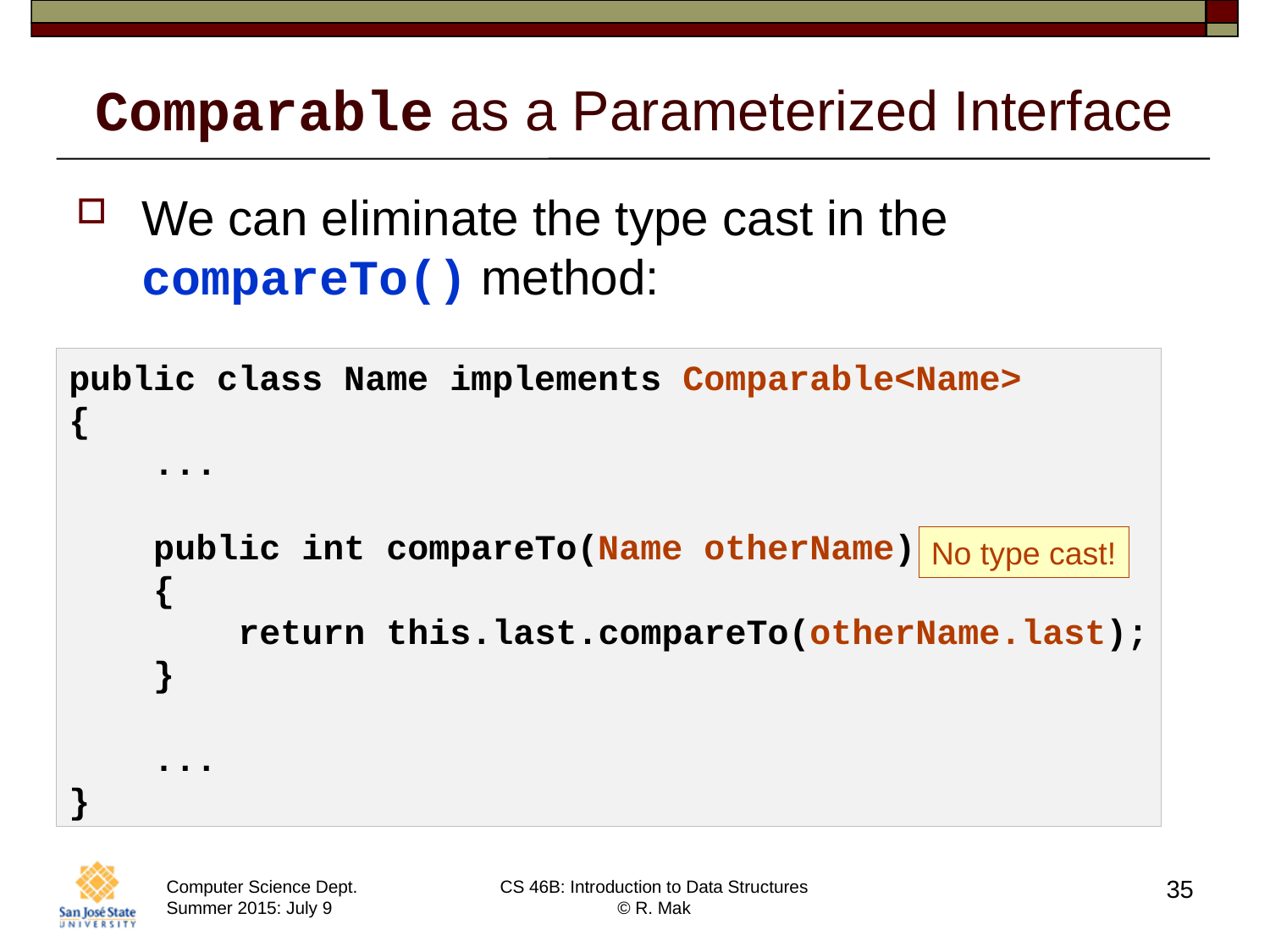

# Comparable as a Parameterized Interface
We can eliminate the type cast in the compareTo() method:
public class Name implements Comparable<Name>
{
    ...

    public int compareTo(Name otherName)
    {
        return this.last.compareTo(otherName.last);
    }

    ...
}
No type cast!
35